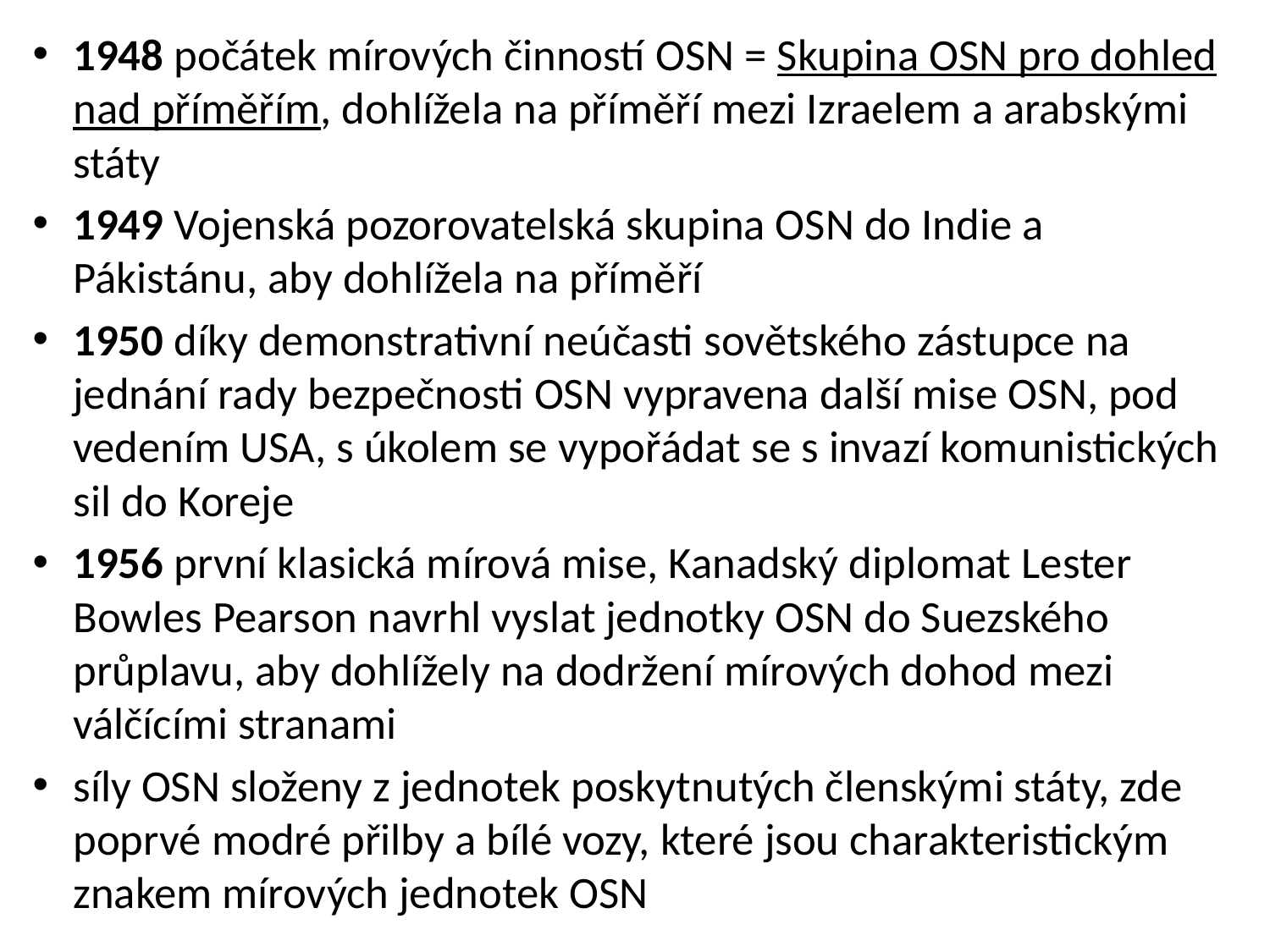

1948 počátek mírových činností OSN = Skupina OSN pro dohled nad příměřím, dohlížela na příměří mezi Izraelem a arabskými státy
1949 Vojenská pozorovatelská skupina OSN do Indie a Pákistánu, aby dohlížela na příměří
1950 díky demonstrativní neúčasti sovětského zástupce na jednání rady bezpečnosti OSN vypravena další mise OSN, pod vedením USA, s úkolem se vypořádat se s invazí komunistických sil do Koreje
1956 první klasická mírová mise, Kanadský diplomat Lester Bowles Pearson navrhl vyslat jednotky OSN do Suezského průplavu, aby dohlížely na dodržení mírových dohod mezi válčícími stranami
síly OSN složeny z jednotek poskytnutých členskými státy, zde poprvé modré přilby a bílé vozy, které jsou charakteristickým znakem mírových jednotek OSN